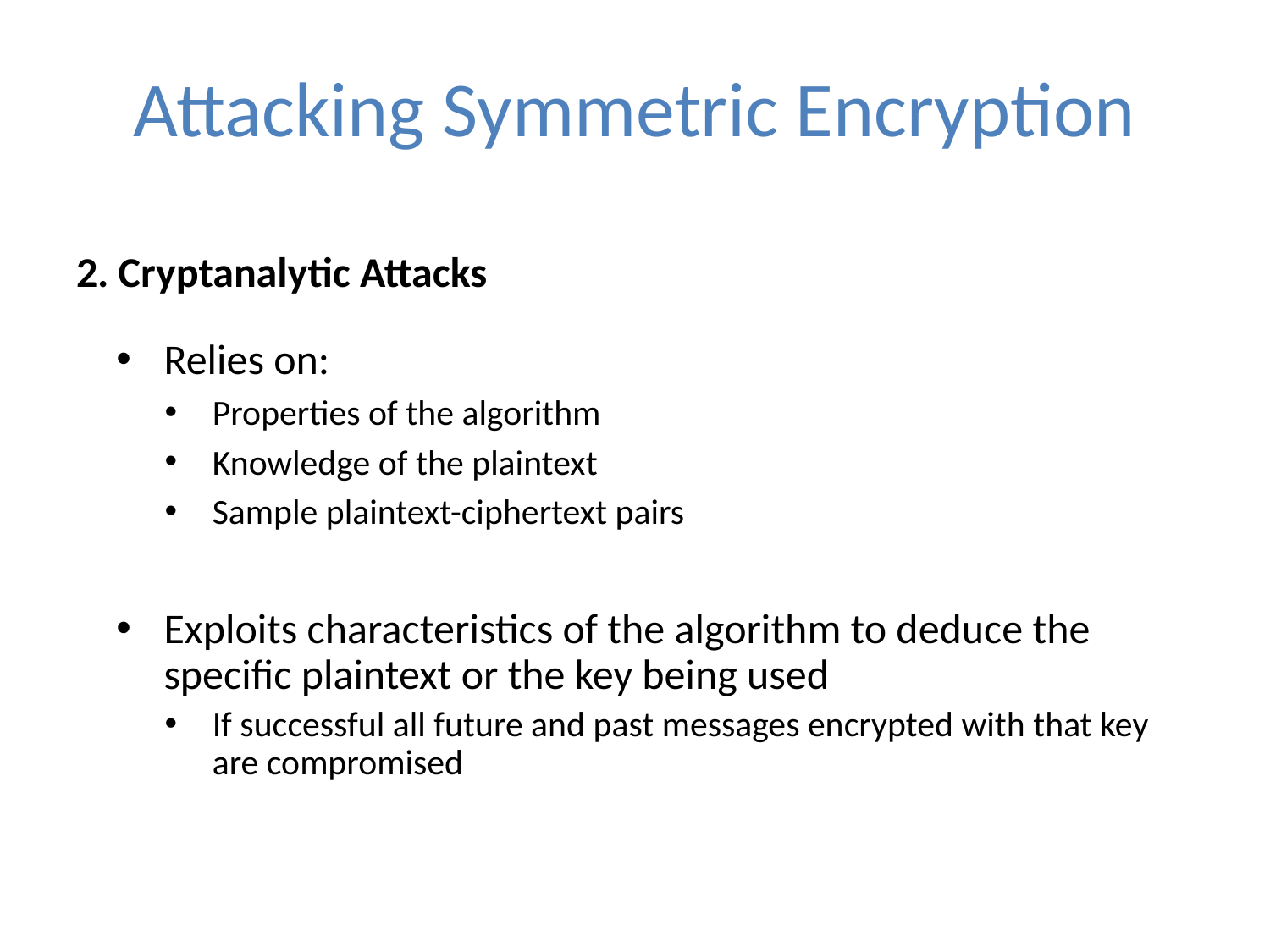

# Attacking Symmetric Encryption
2. Cryptanalytic Attacks
Relies on:
Properties of the algorithm
Knowledge of the plaintext
Sample plaintext-ciphertext pairs

Exploits characteristics of the algorithm to deduce the specific plaintext or the key being used
If successful all future and past messages encrypted with that key are compromised